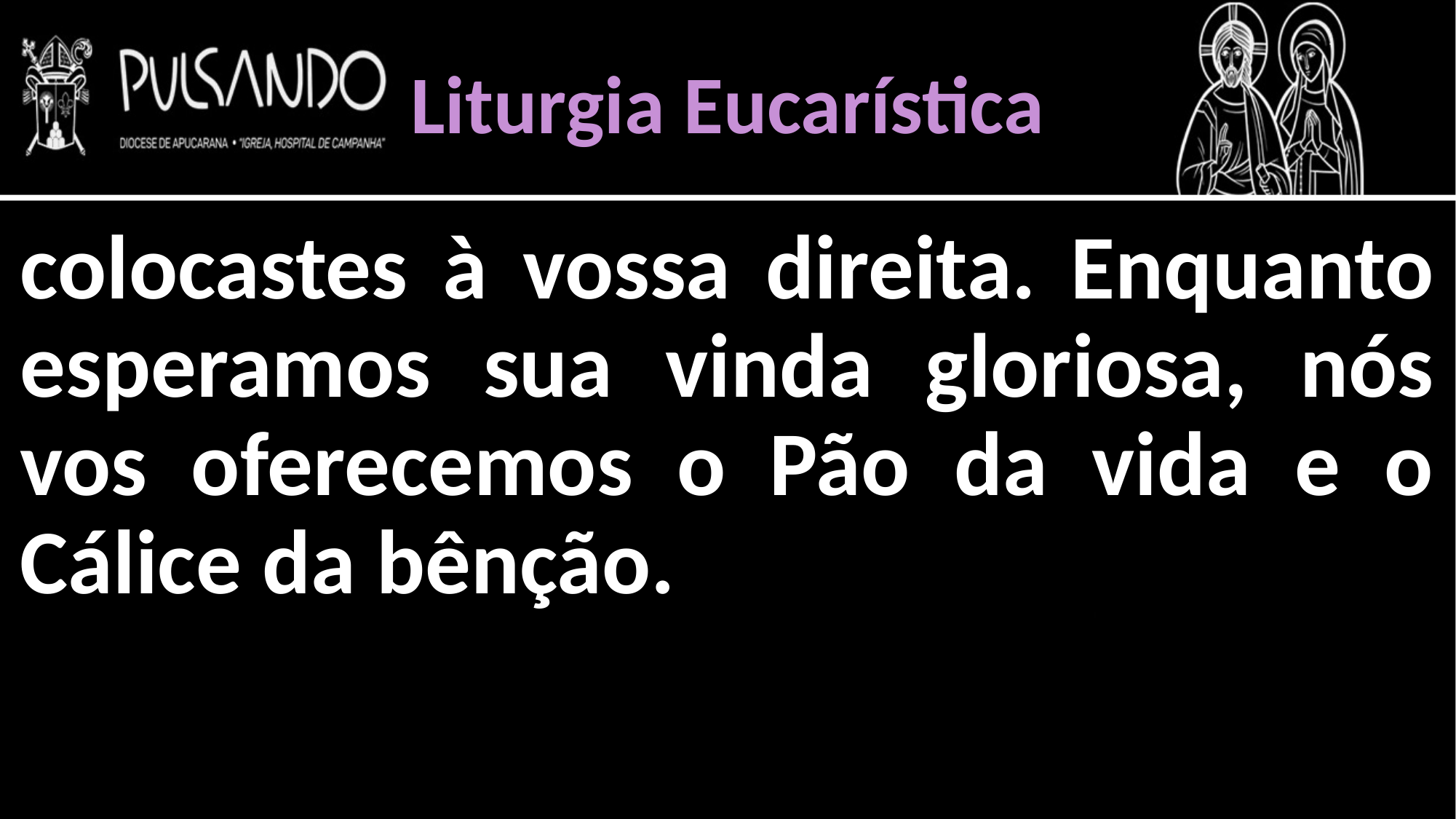

Liturgia Eucarística
colocastes à vossa direita. Enquanto esperamos sua vinda gloriosa, nós vos oferecemos o Pão da vida e o Cálice da bênção.